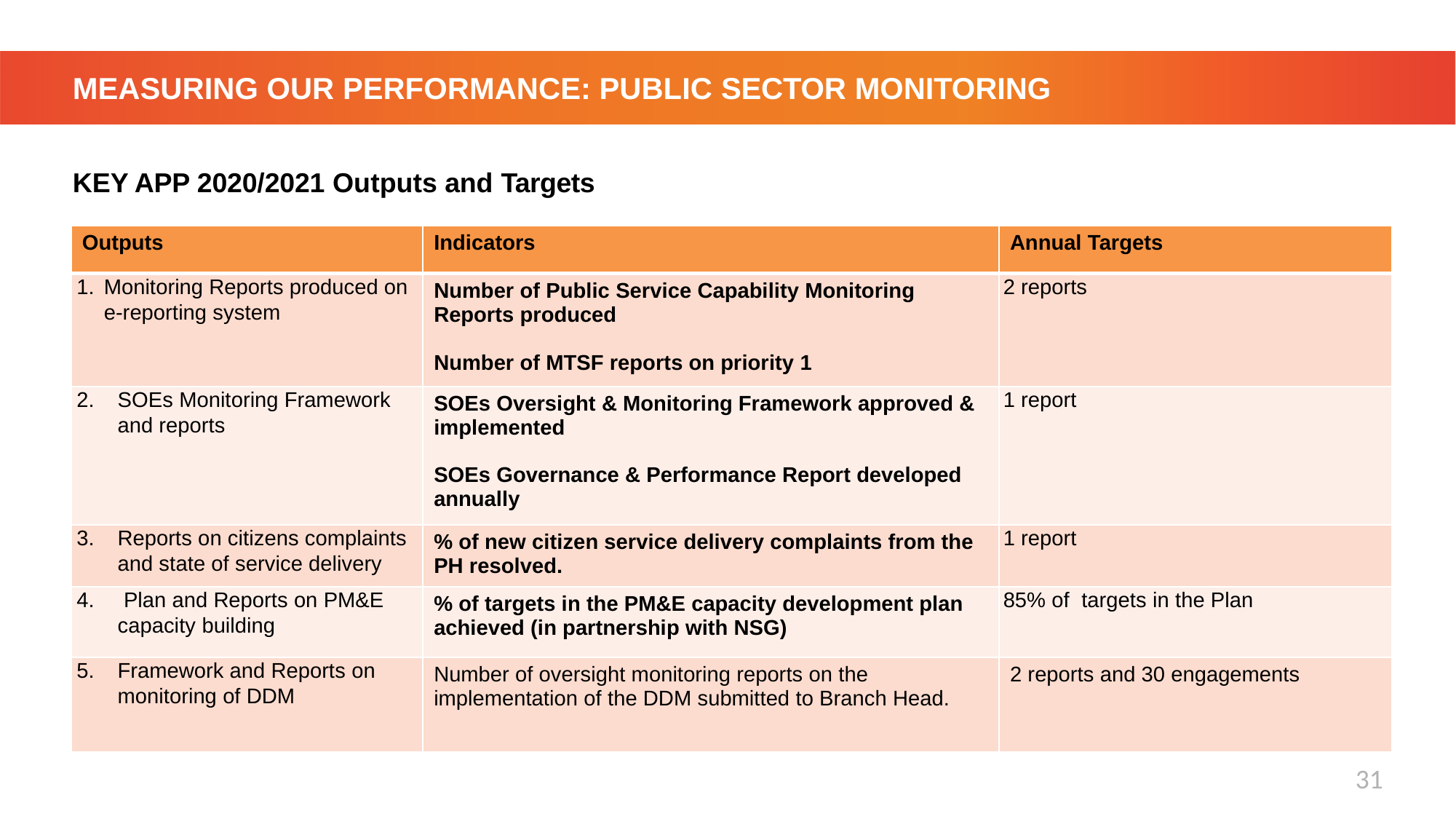

MEASURING OUR PERFORMANCE: PUBLIC SECTOR MONITORING
KEY APP 2020/2021 Outputs and Targets
| Outputs | Indicators | Annual Targets |
| --- | --- | --- |
| Monitoring Reports produced on e-reporting system | Number of Public Service Capability Monitoring Reports produced Number of MTSF reports on priority 1 | 2 reports |
| SOEs Monitoring Framework and reports | SOEs Oversight & Monitoring Framework approved & implemented SOEs Governance & Performance Report developed annually | 1 report |
| Reports on citizens complaints and state of service delivery | % of new citizen service delivery complaints from the PH resolved. | 1 report |
| Plan and Reports on PM&E capacity building | % of targets in the PM&E capacity development plan achieved (in partnership with NSG) | 85% of targets in the Plan |
| Framework and Reports on monitoring of DDM | Number of oversight monitoring reports on the implementation of the DDM submitted to Branch Head. | 2 reports and 30 engagements |
31